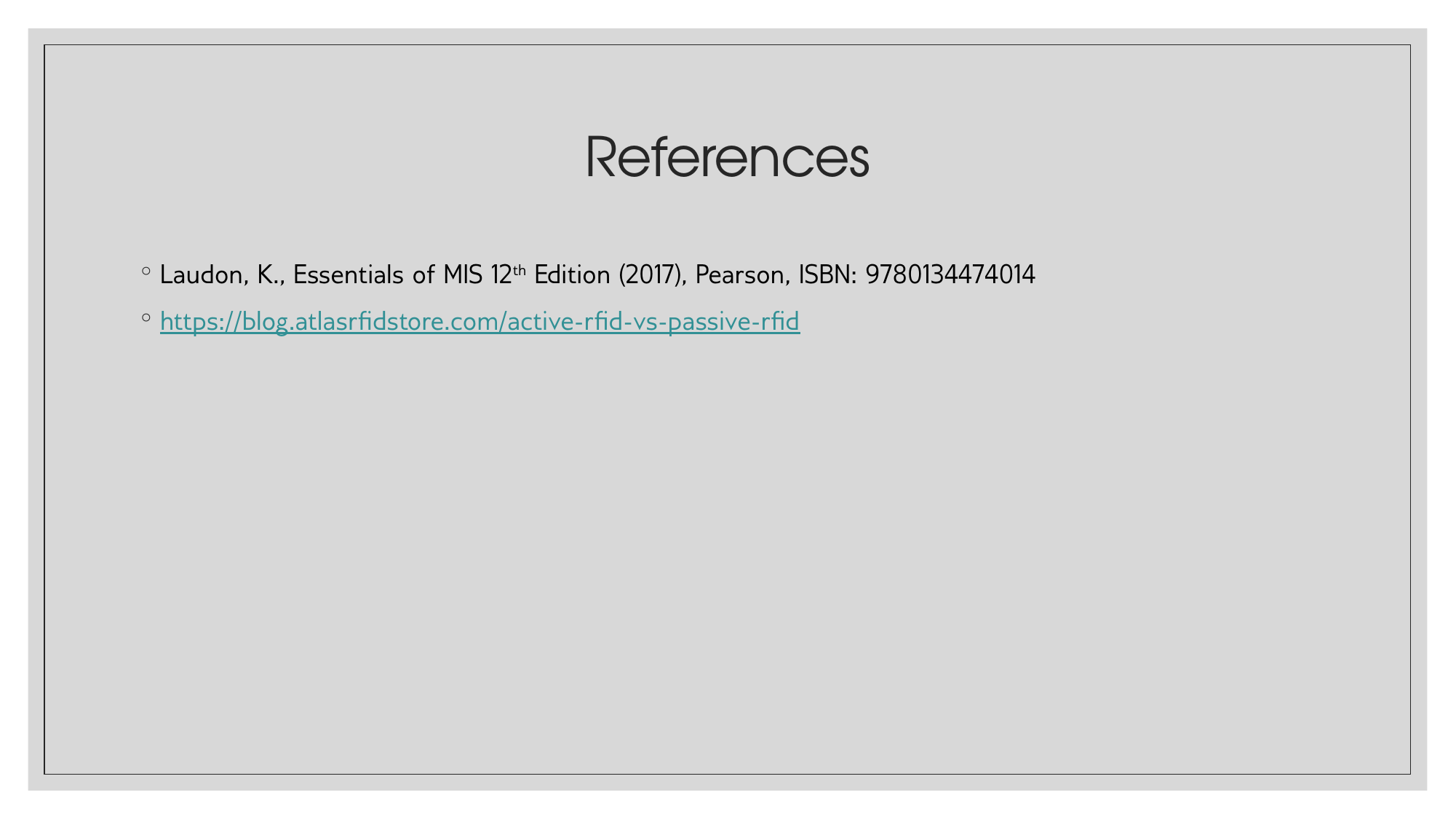

# References
Laudon, K., Essentials of MIS 12th Edition (2017), Pearson, ISBN: 9780134474014
https://blog.atlasrfidstore.com/active-rfid-vs-passive-rfid